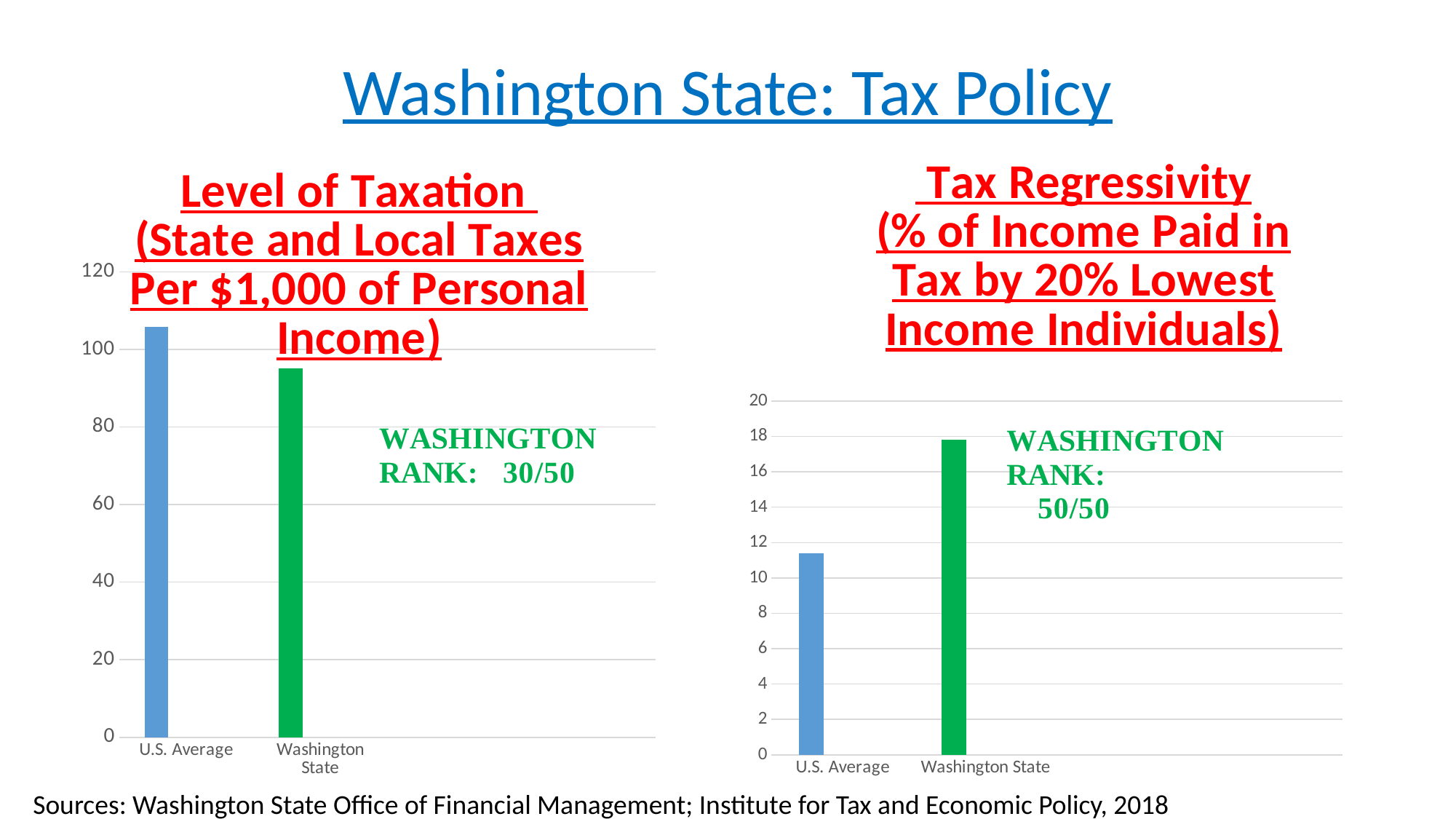

# Washington State: Tax Policy

### Chart:  Tax Regressivity
(% of Income Paid in Tax by 20% Lowest Income Individuals)

| Category | Series 1 | Series 2 | Series 3 |
|---|---|---|---|
| U.S. Average | 11.4 | None | None |
| Washington State | 17.8 | None | None |

### Chart: Level of Taxation
(State and Local Taxes Per $1,000 of Personal Income)

| Category | Series 1 | Series 2 | Series 3 |
|---|---|---|---|
| U.S. Average | 105.8 | None | None |
| Washington State | 95.18 | None | None |
Sources: Washington State Office of Financial Management; Institute for Tax and Economic Policy, 2018